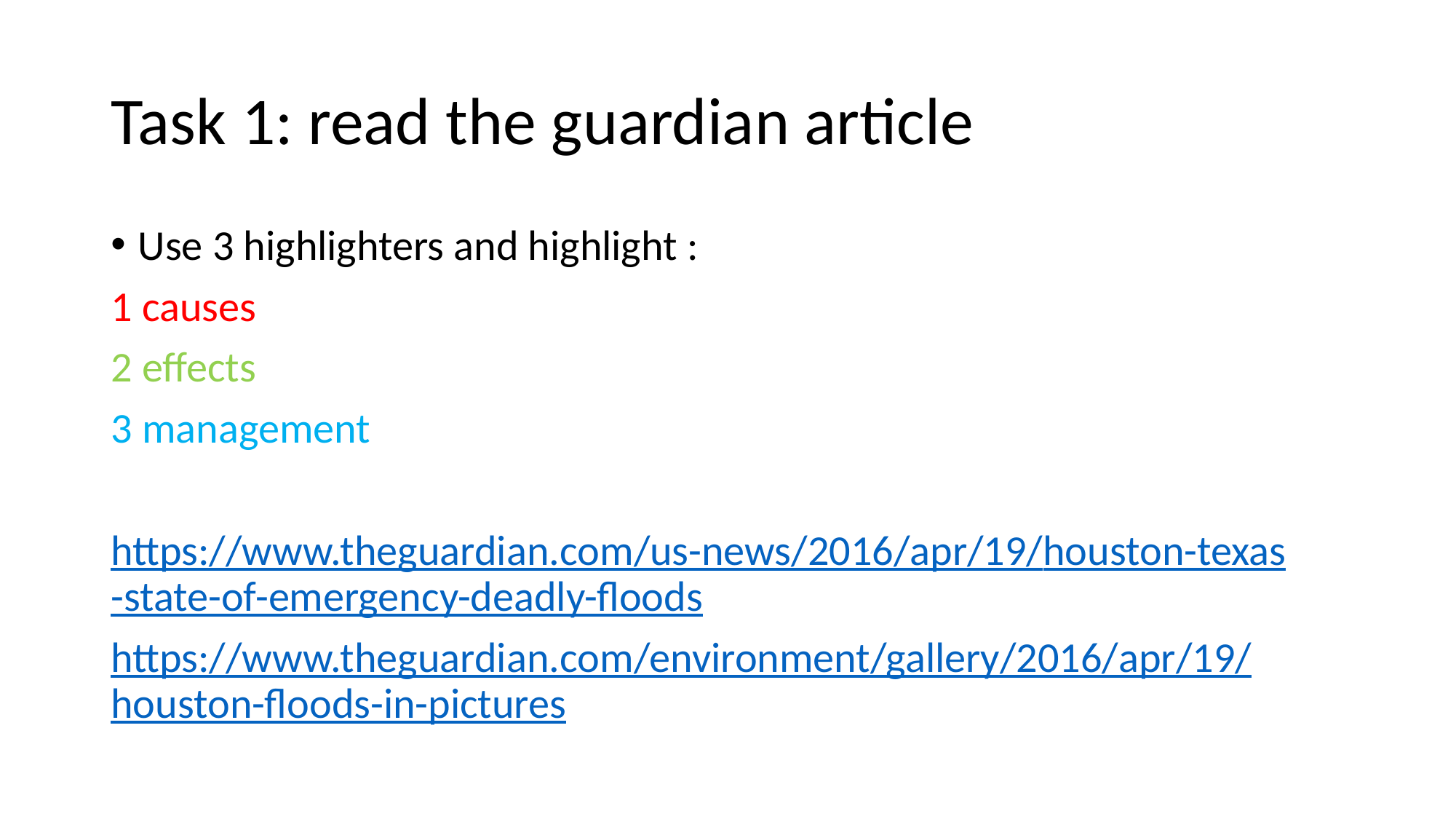

# Task 1: read the guardian article
Use 3 highlighters and highlight :
1 causes
2 effects
3 management

https://www.theguardian.com/us-news/2016/apr/19/houston-texas-state-of-emergency-deadly-floods
https://www.theguardian.com/environment/gallery/2016/apr/19/houston-floods-in-pictures